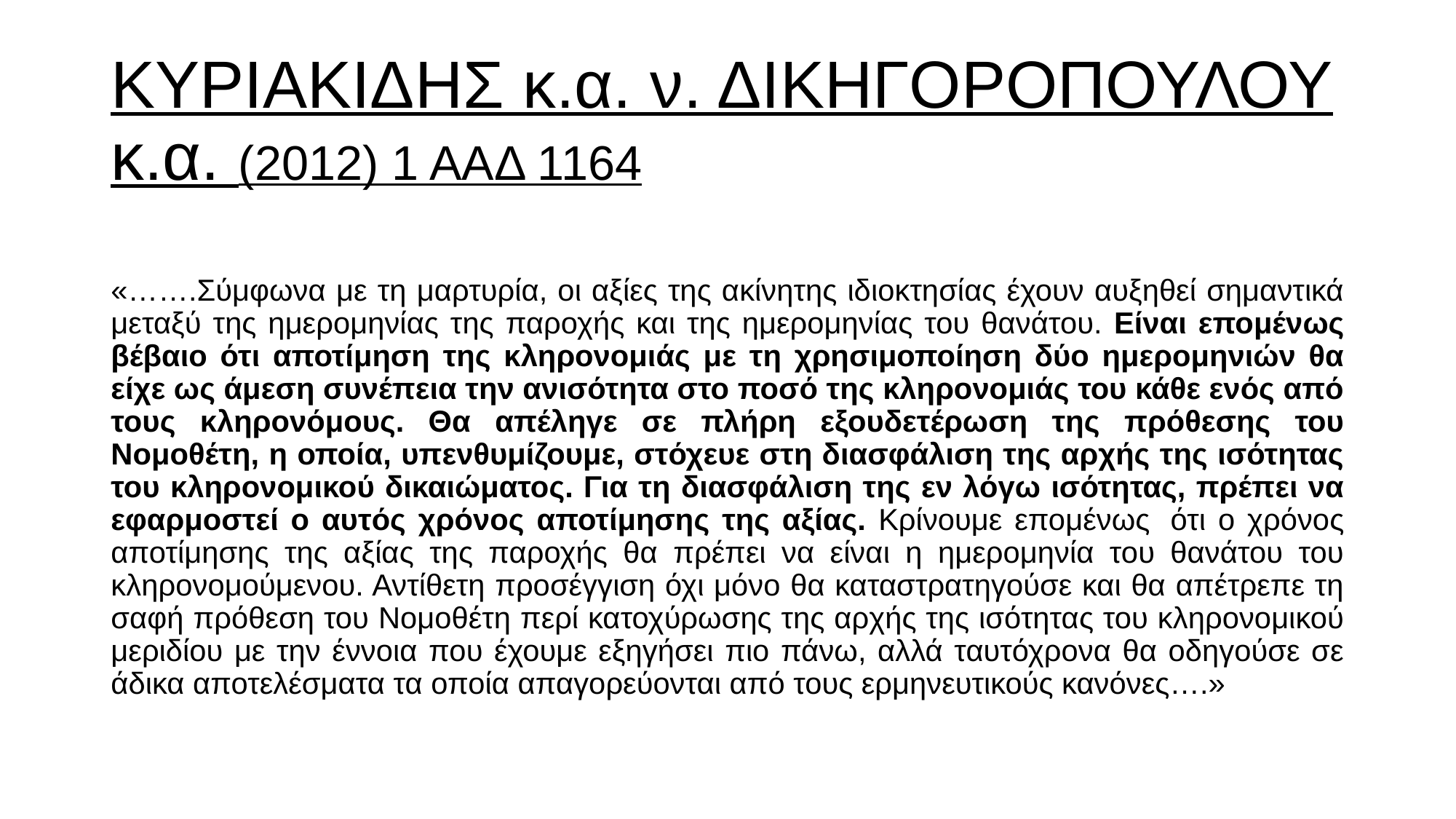

# ΚΥΡΙΑΚΙΔΗΣ κ.α. ν. ΔΙΚΗΓΟΡΟΠΟΥΛΟΥ κ.α. (2012) 1 ΑΑΔ 1164

«…….Σύμφωνα με τη μαρτυρία, οι αξίες της ακίνητης ιδιοκτησίας έχουν αυξηθεί σημαντικά μεταξύ της ημερομηνίας της παροχής και της ημερομηνίας του θανάτου. Είναι επομένως βέβαιο ότι αποτίμηση της κληρονομιάς με τη χρησιμοποίηση δύο ημερομηνιών θα είχε ως άμεση συνέπεια την ανισότητα στο ποσό της κληρονομιάς του κάθε ενός από τους κληρονόμους. Θα απέληγε σε πλήρη εξουδετέρωση της πρόθεσης του Νομοθέτη, η οποία, υπενθυμίζουμε, στόχευε στη διασφάλιση της αρχής της ισότητας του κληρονομικού δικαιώματος. Για τη διασφάλιση της εν λόγω ισότητας, πρέπει να εφαρμοστεί ο αυτός χρόνος αποτίμησης της αξίας. Κρίνουμε επομένως  ότι ο χρόνος αποτίμησης της αξίας της παροχής θα πρέπει να είναι η ημερομηνία του θανάτου του κληρονομούμενου. Αντίθετη προσέγγιση όχι μόνο θα καταστρατηγούσε και θα απέτρεπε τη σαφή πρόθεση του Νομοθέτη περί κατοχύρωσης της αρχής της ισότητας του κληρονομικού μεριδίου με την έννοια που έχουμε εξηγήσει πιο πάνω, αλλά ταυτόχρονα θα οδηγούσε σε άδικα αποτελέσματα τα οποία απαγορεύονται από τους ερμηνευτικούς κανόνες….»